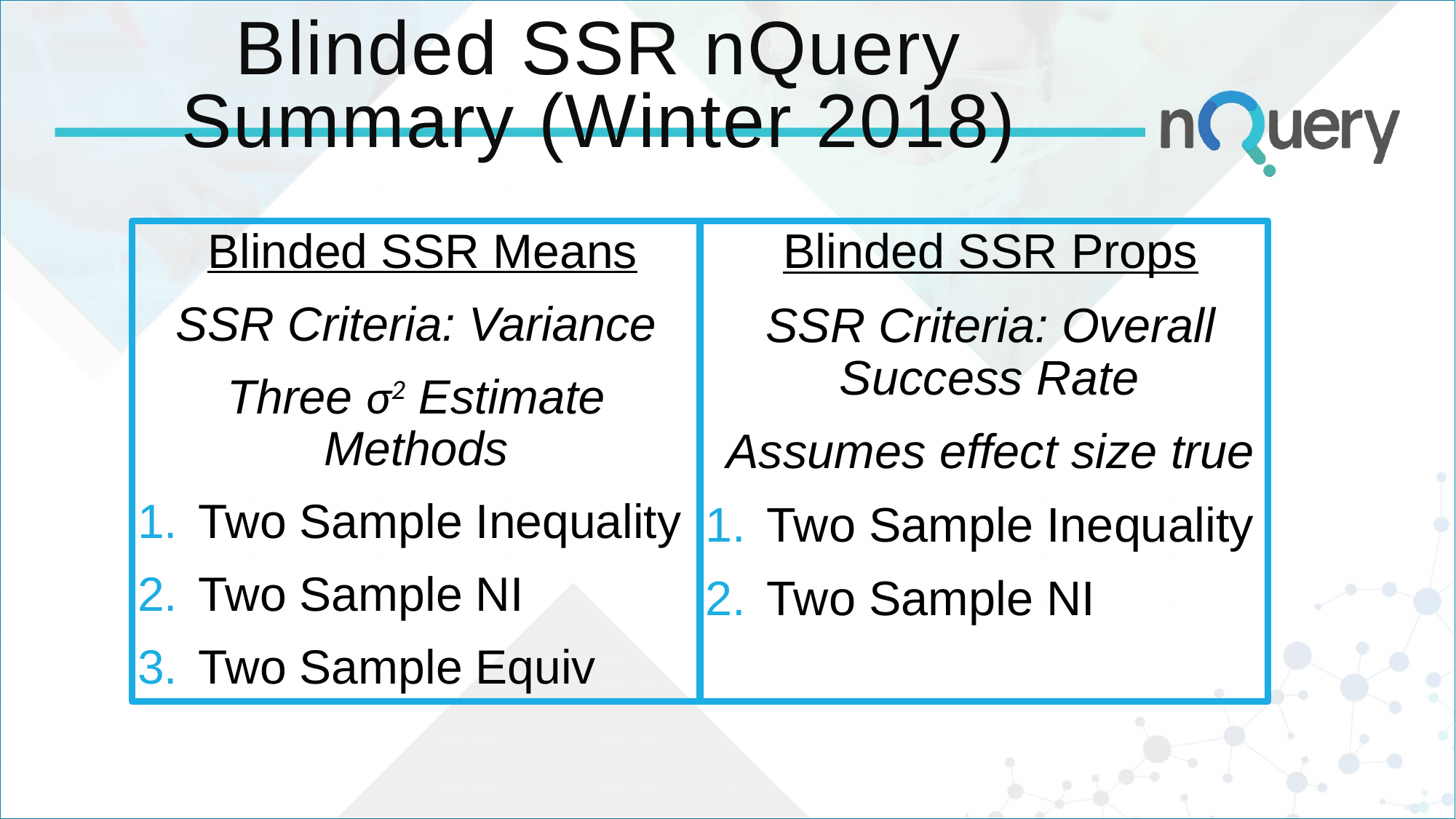

# Blinded SSR nQuery Summary (Winter 2018)
Blinded SSR Means
SSR Criteria: Variance
Three σ2 Estimate Methods
Two Sample Inequality
Two Sample NI
Two Sample Equiv

Blinded SSR Props
SSR Criteria: Overall Success Rate
Assumes effect size true
Two Sample Inequality
Two Sample NI